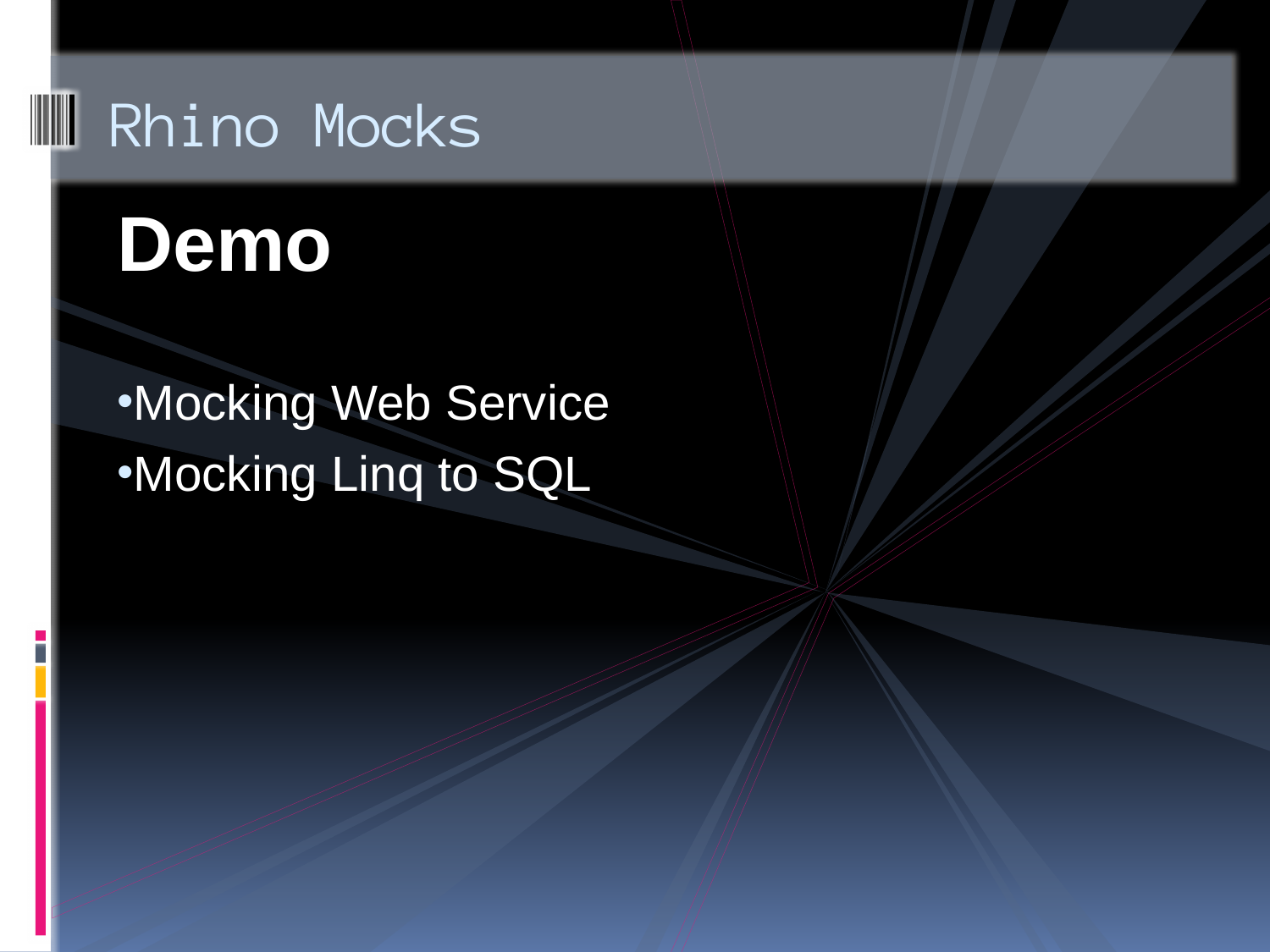

# Rhino Mocks
Demo

Mocking Web Service
Mocking Linq to SQL